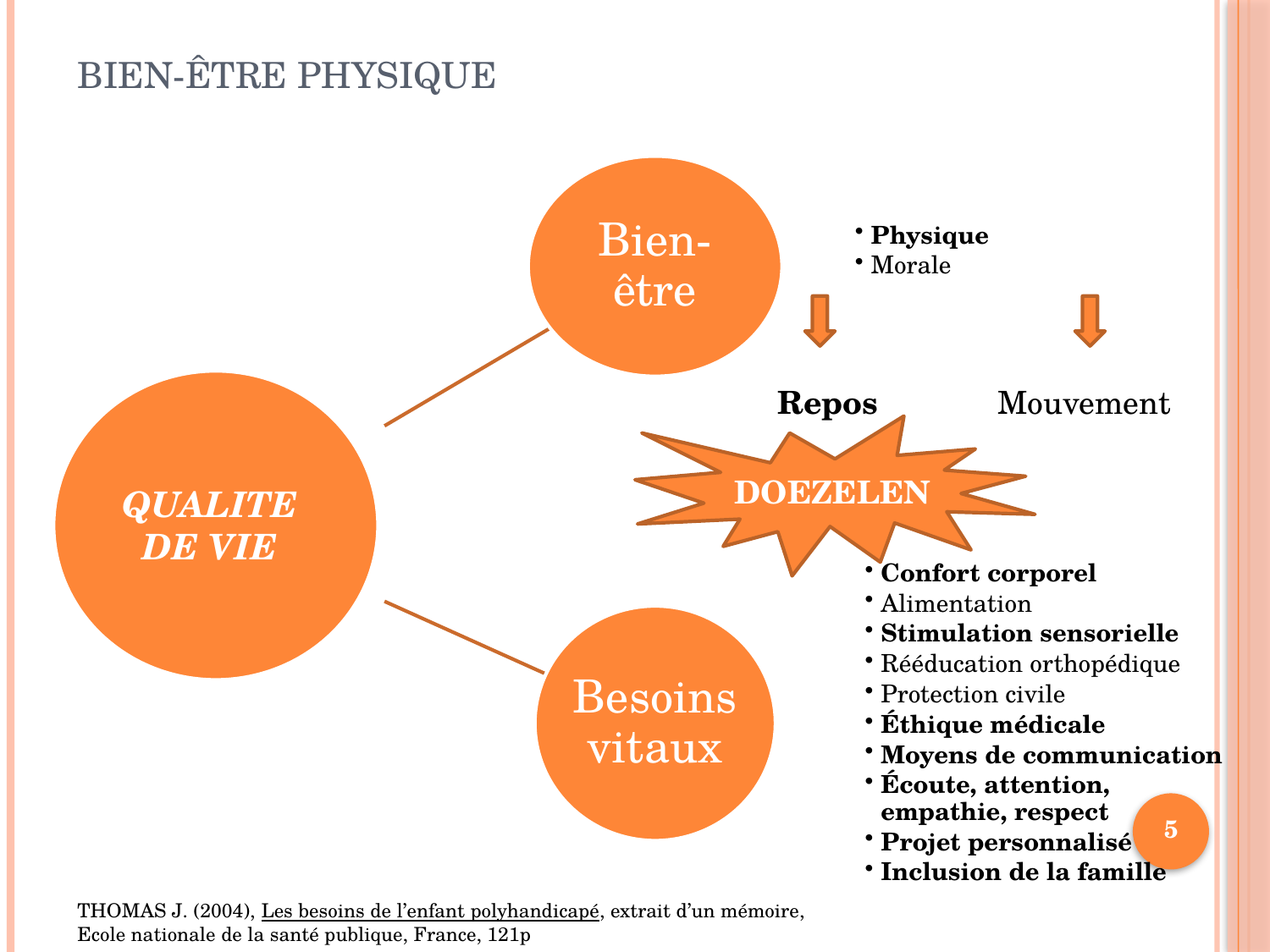

# Bien-être physique
Bien-être
Physique
Morale

Besoins vitaux
Confort corporel
Alimentation
Stimulation sensorielle
Rééducation orthopédique
Protection civile
Éthique médicale
Moyens de communication
Écoute, attention, empathie, respect
Projet personnalisé
Inclusion de la famille

Repos
Mouvement
DOEZELEN
QUALITE DE VIE
5
THOMAS J. (2004), Les besoins de l’enfant polyhandicapé, extrait d’un mémoire, Ecole nationale de la santé publique, France, 121p